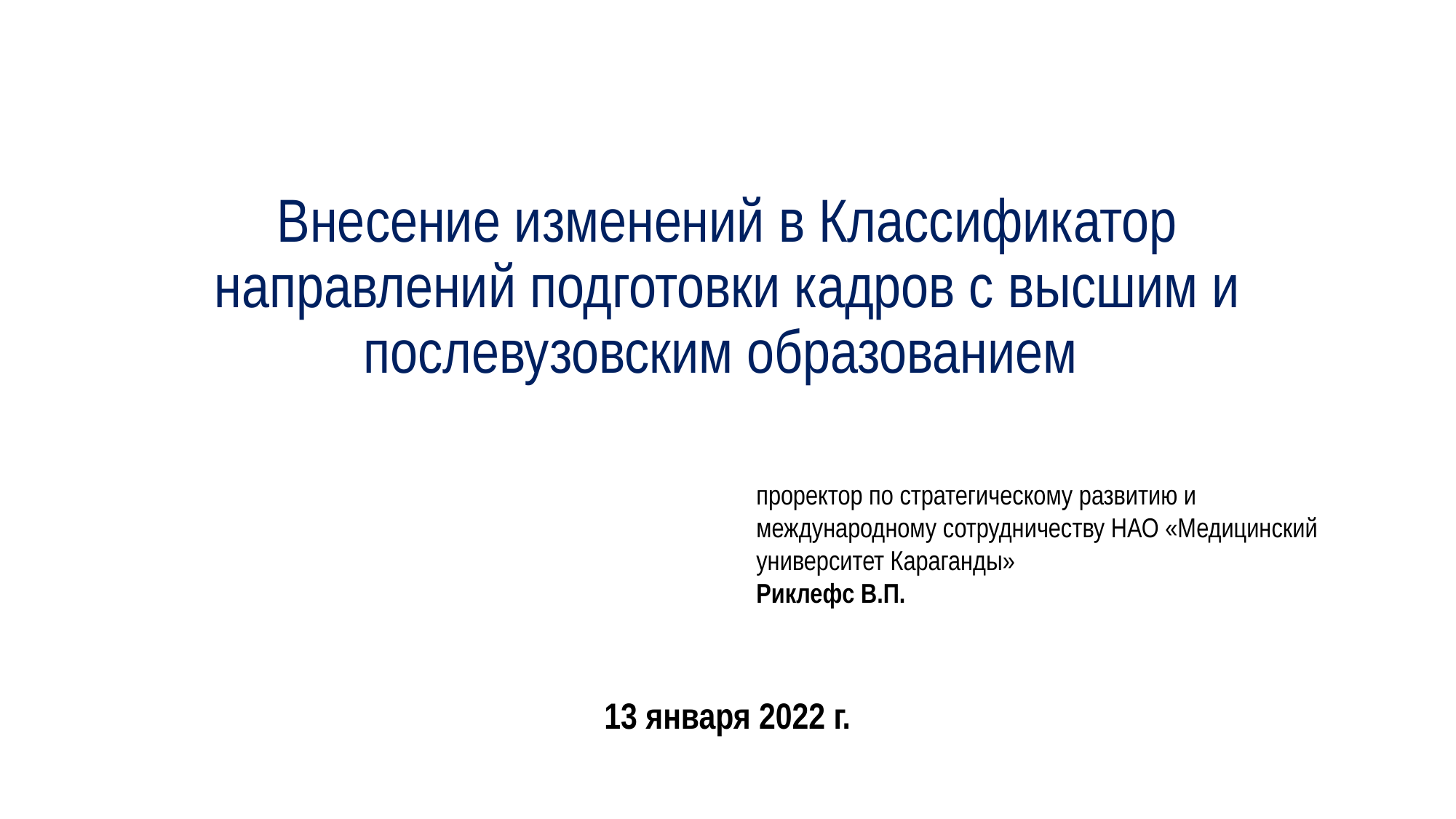

# Внесение изменений в Классификатор направлений подготовки кадров с высшим и послевузовским образованием
проректор по стратегическому развитию и международному сотрудничеству НАО «Медицинский университет Караганды»
Риклефс В.П.
13 января 2022 г.